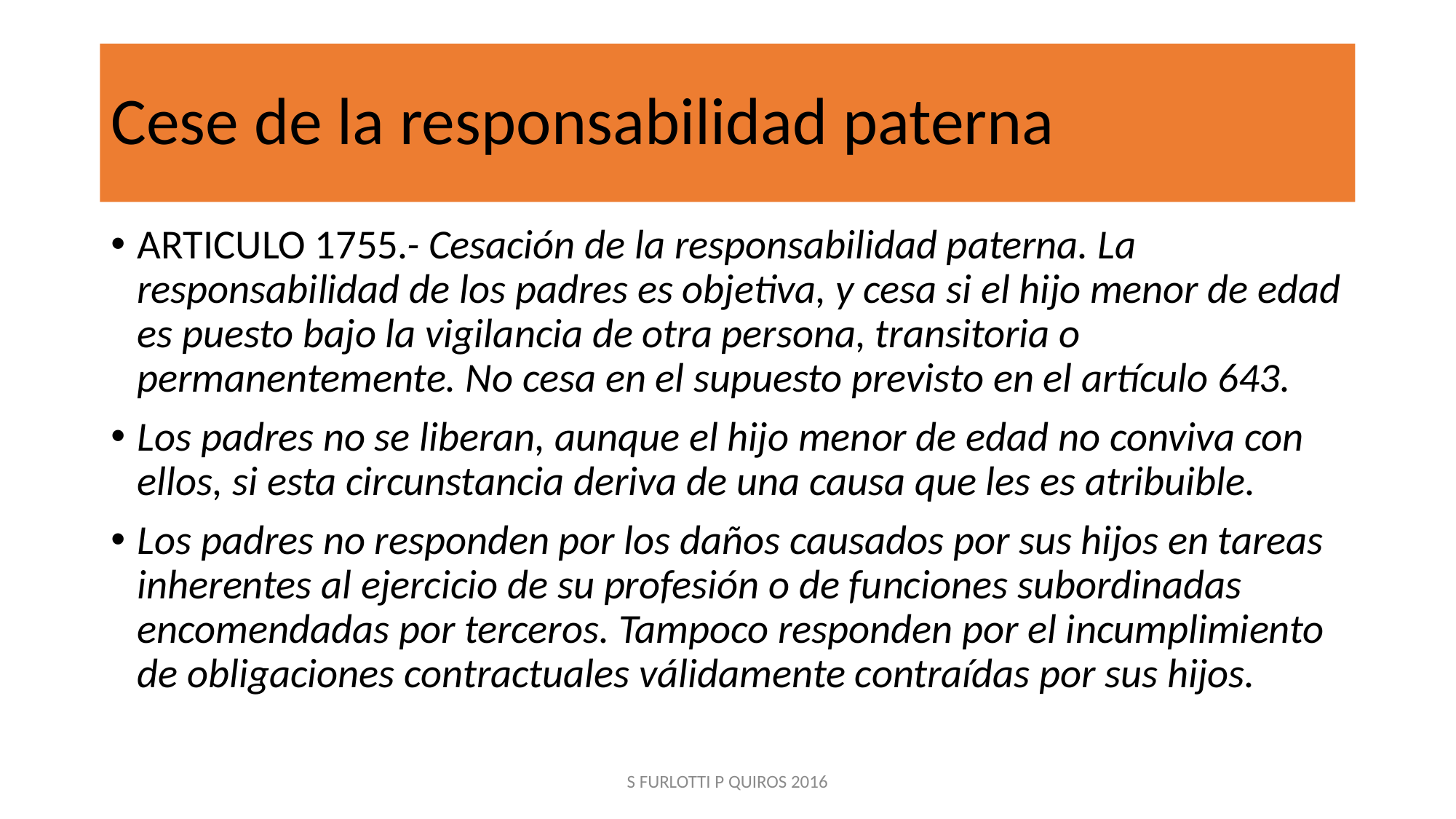

# Cese de la responsabilidad paterna
ARTICULO 1755.- Cesación de la responsabilidad paterna. La responsabilidad de los padres es objetiva, y cesa si el hijo menor de edad es puesto bajo la vigilancia de otra persona, transitoria o permanentemente. No cesa en el supuesto previsto en el artículo 643.
Los padres no se liberan, aunque el hijo menor de edad no conviva con ellos, si esta circunstancia deriva de una causa que les es atribuible.
Los padres no responden por los daños causados por sus hijos en tareas inherentes al ejercicio de su profesión o de funciones subordinadas encomendadas por terceros. Tampoco responden por el incumplimiento de obligaciones contractuales válidamente contraídas por sus hijos.

S FURLOTTI P QUIROS 2016